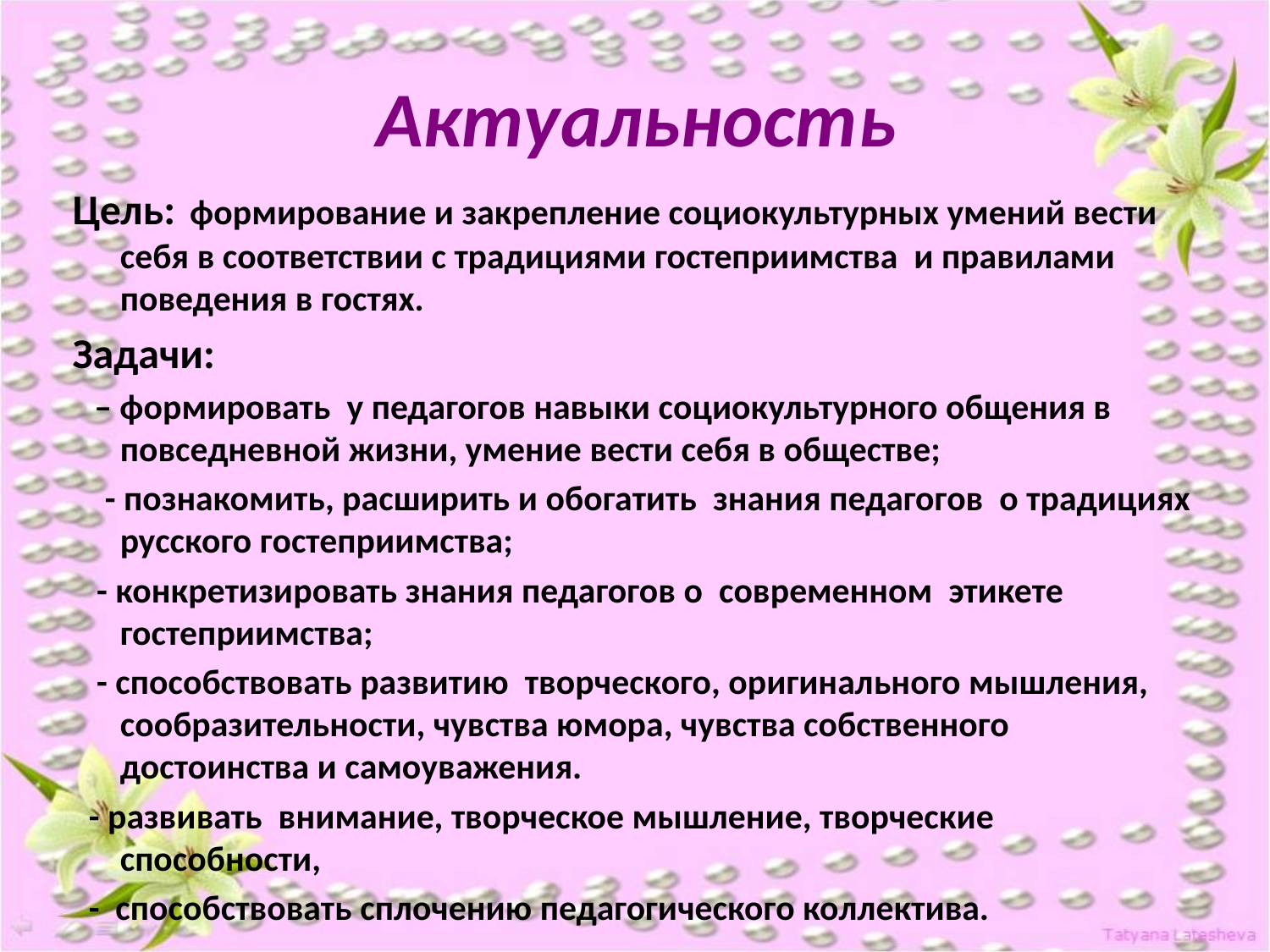

# Актуальность
Цель:  формирование и закрепление социокультурных умений вести себя в соответствии с традициями гостеприимства  и правилами поведения в гостях.
Задачи:
   – формировать  у педагогов навыки социокультурного общения в повседневной жизни, умение вести себя в обществе;
    - познакомить, расширить и обогатить  знания педагогов  о традициях русского гостеприимства;
   - конкретизировать знания педагогов о  современном  этикете  гостеприимства;
   - способствовать развитию  творческого, оригинального мышления, сообразительности, чувства юмора, чувства собственного достоинства и самоуважения.
  - развивать  внимание, творческое мышление, творческие способности,
  -  способствовать сплочению педагогического коллектива.